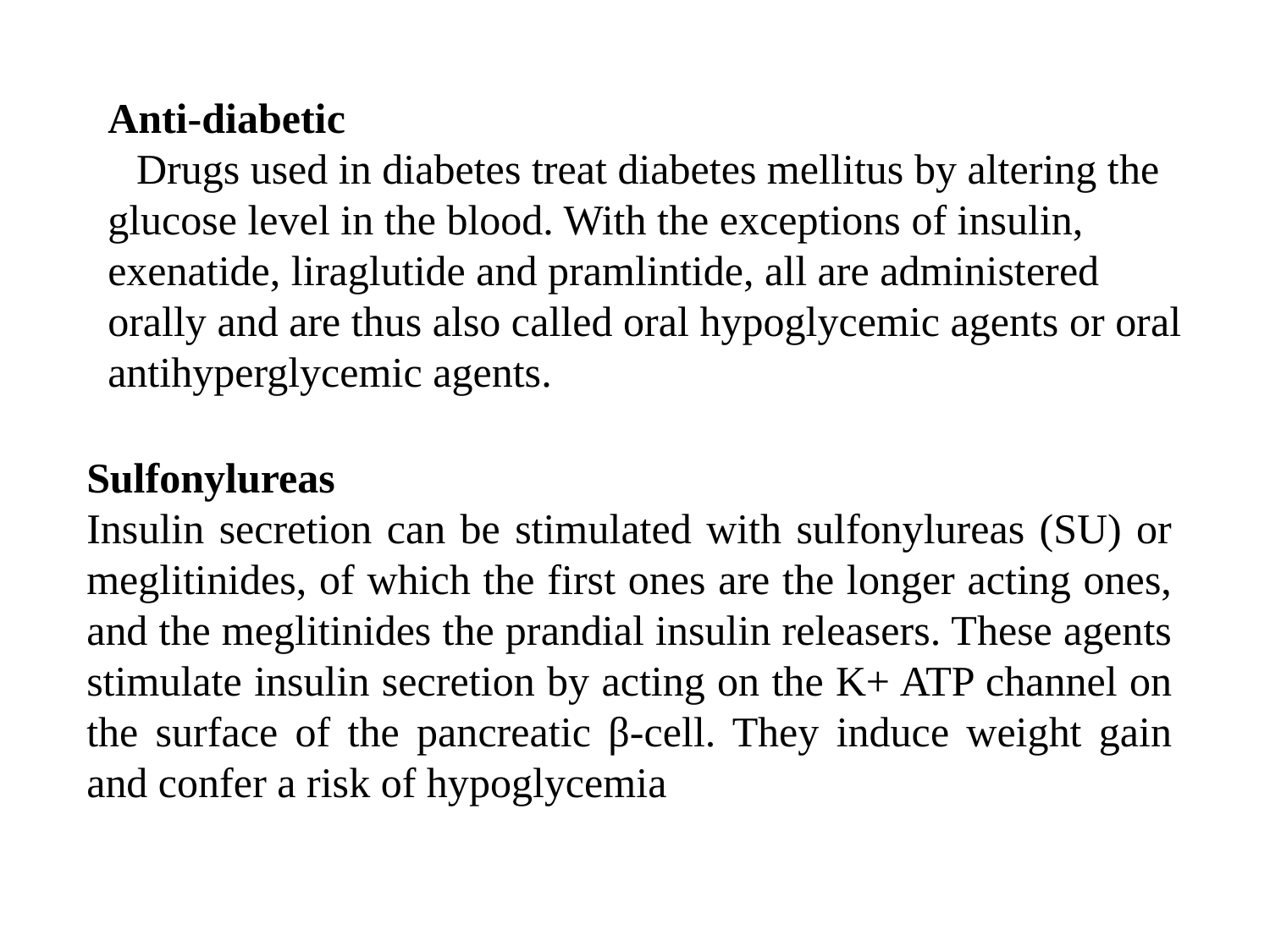

Anti-diabetic
   Drugs used in diabetes treat diabetes mellitus by altering the glucose level in the blood. With the exceptions of insulin, exenatide, liraglutide and pramlintide, all are administered orally and are thus also called oral hypoglycemic agents or oral antihyperglycemic agents.

Sulfonylureas
Insulin secretion can be stimulated with sulfonylureas (SU) or meglitinides, of which the first ones are the longer acting ones, and the meglitinides the prandial insulin releasers. These agents stimulate insulin secretion by acting on the K+ ATP channel on the surface of the pancreatic β-cell. They induce weight gain and confer a risk of hypoglycemia